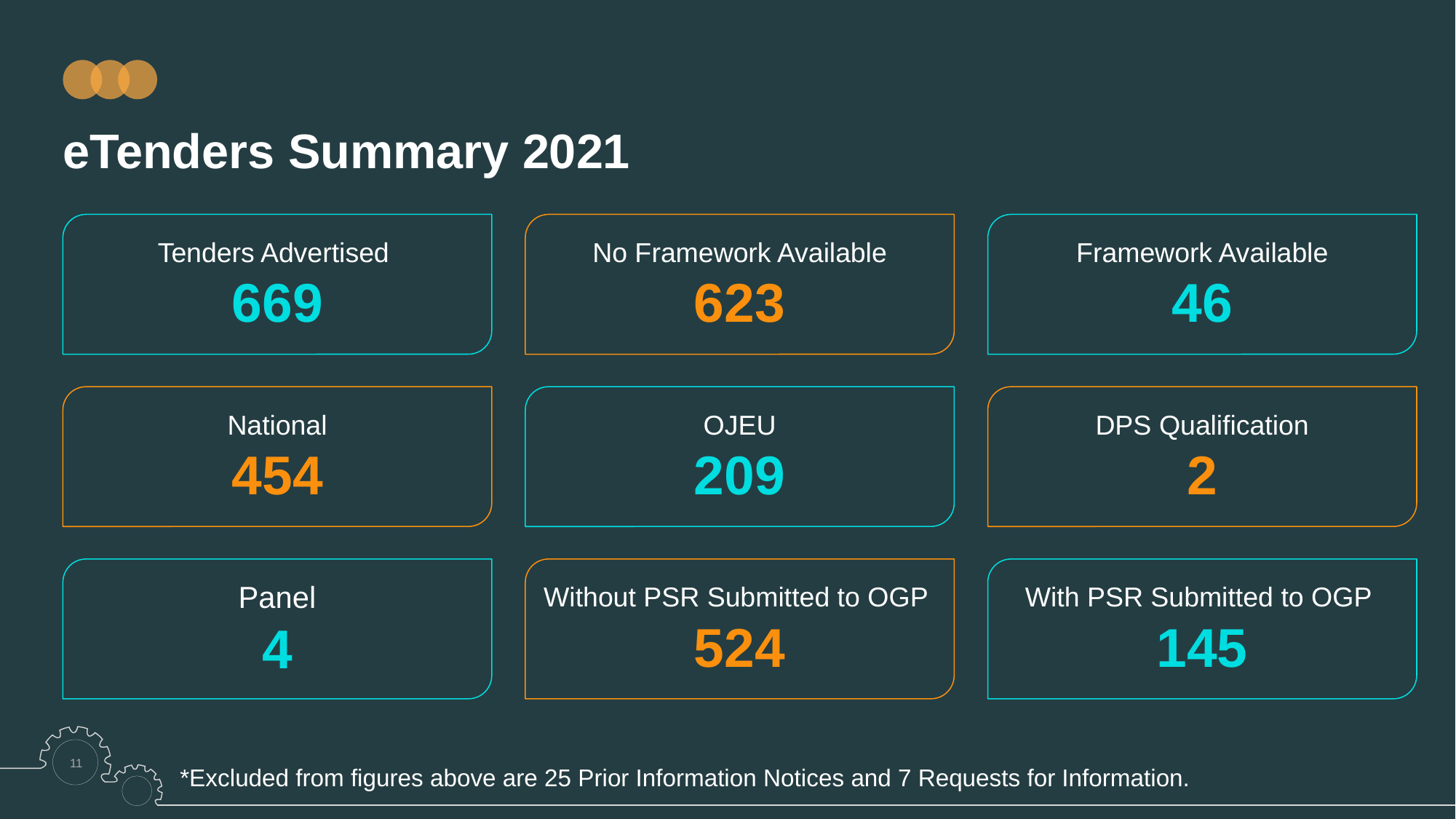

eTenders Summary 2021
Tenders Advertised
669
No Framework Available
623
Framework Available
46
National
454
OJEU
209
DPS Qualification
2
Panel
4
Without PSR Submitted to OGP
524
With PSR Submitted to OGP
145

11
*Excluded from figures above are 25 Prior Information Notices and 7 Requests for Information.